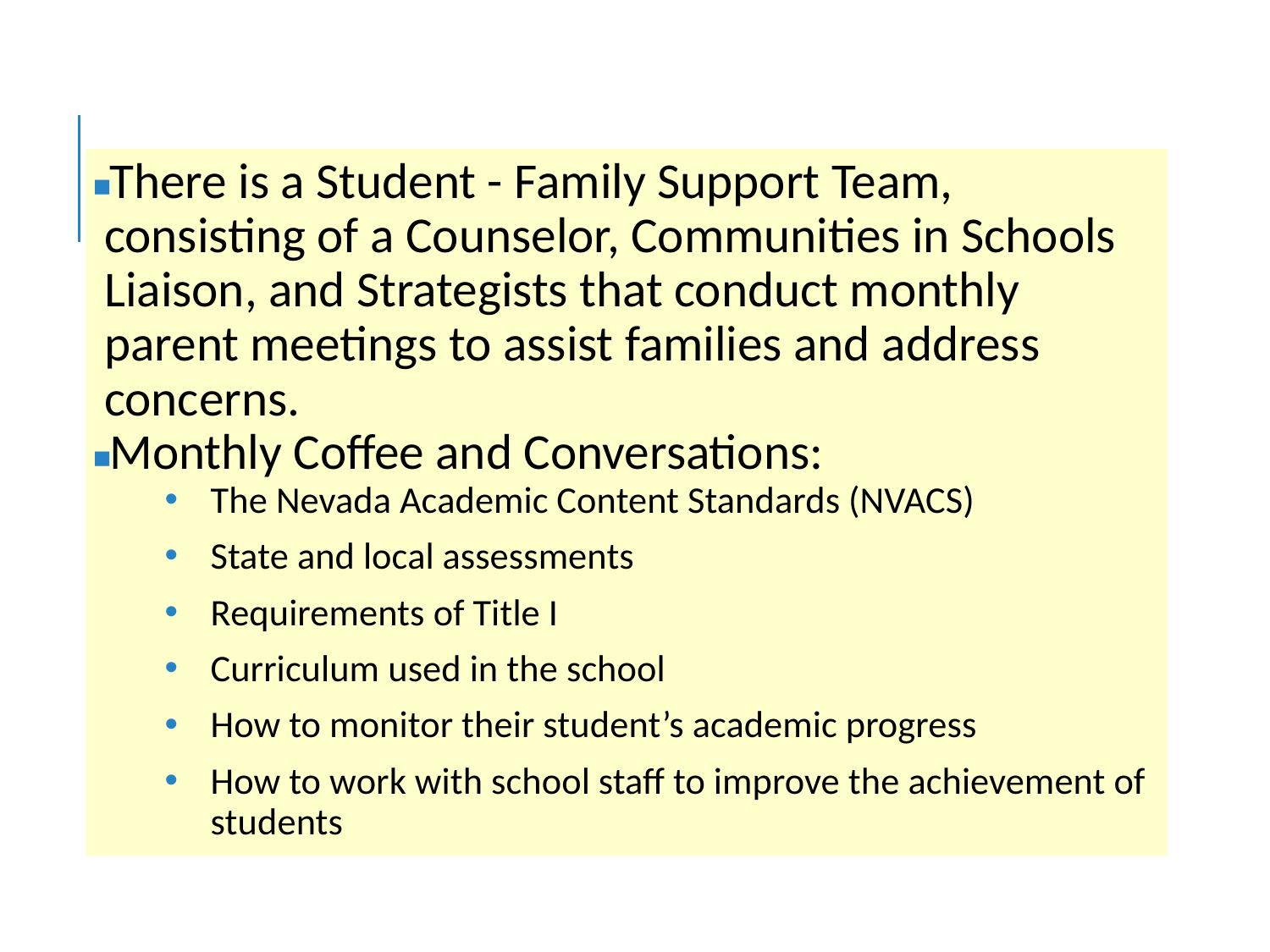

There is a Student - Family Support Team, consisting of a Counselor, Communities in Schools Liaison, and Strategists that conduct monthly parent meetings to assist families and address concerns.
Monthly Coffee and Conversations:
The Nevada Academic Content Standards (NVACS)
State and local assessments
Requirements of Title I
Curriculum used in the school
How to monitor their student’s academic progress
How to work with school staff to improve the achievement of students